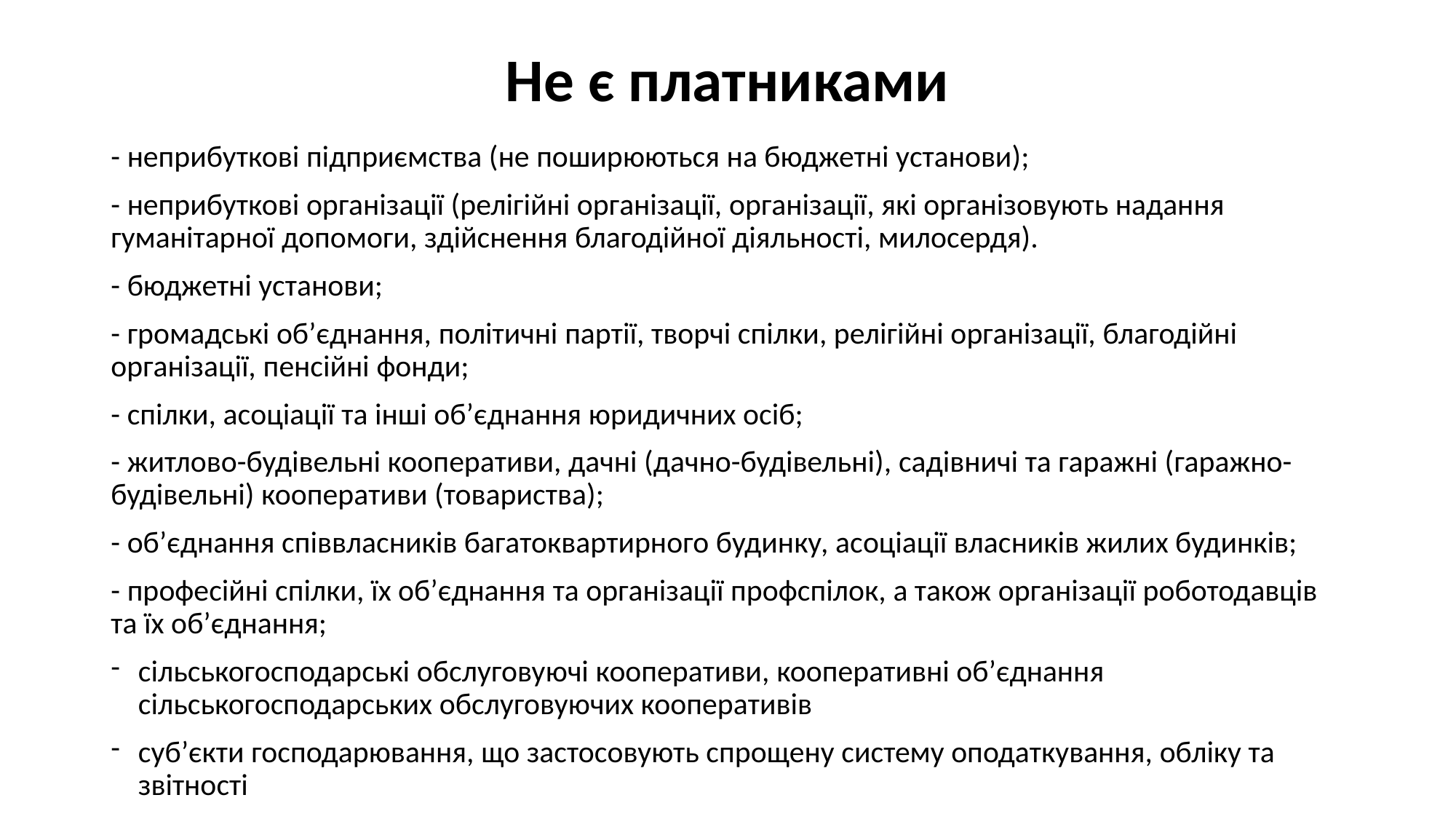

# Не є платниками
- неприбуткові підприємства (не поширюються на бюджетні установи);
- неприбуткові організації (релігійні організації, організації, які організовують надання гуманітарної допомоги, здійснення благодійної діяльності, милосердя).
- бюджетні установи;
- громадські об’єднання, політичні партії, творчі спілки, релігійні організації, благодійні організації, пенсійні фонди;
- спілки, асоціації та інші об’єднання юридичних осіб;
- житлово-будівельні кооперативи, дачні (дачно-будівельні), садівничі та гаражні (гаражно-будівельні) кооперативи (товариства);
- об’єднання співвласників багатоквартирного будинку, асоціації власників жилих будинків;
- професійні спілки, їх об’єднання та організації профспілок, а також організації роботодавців та їх об’єднання;
сільськогосподарські обслуговуючі кооперативи, кооперативні об’єднання сільськогосподарських обслуговуючих кооперативів
суб’єкти господарювання, що застосовують спрощену систему оподаткування, обліку та звітності